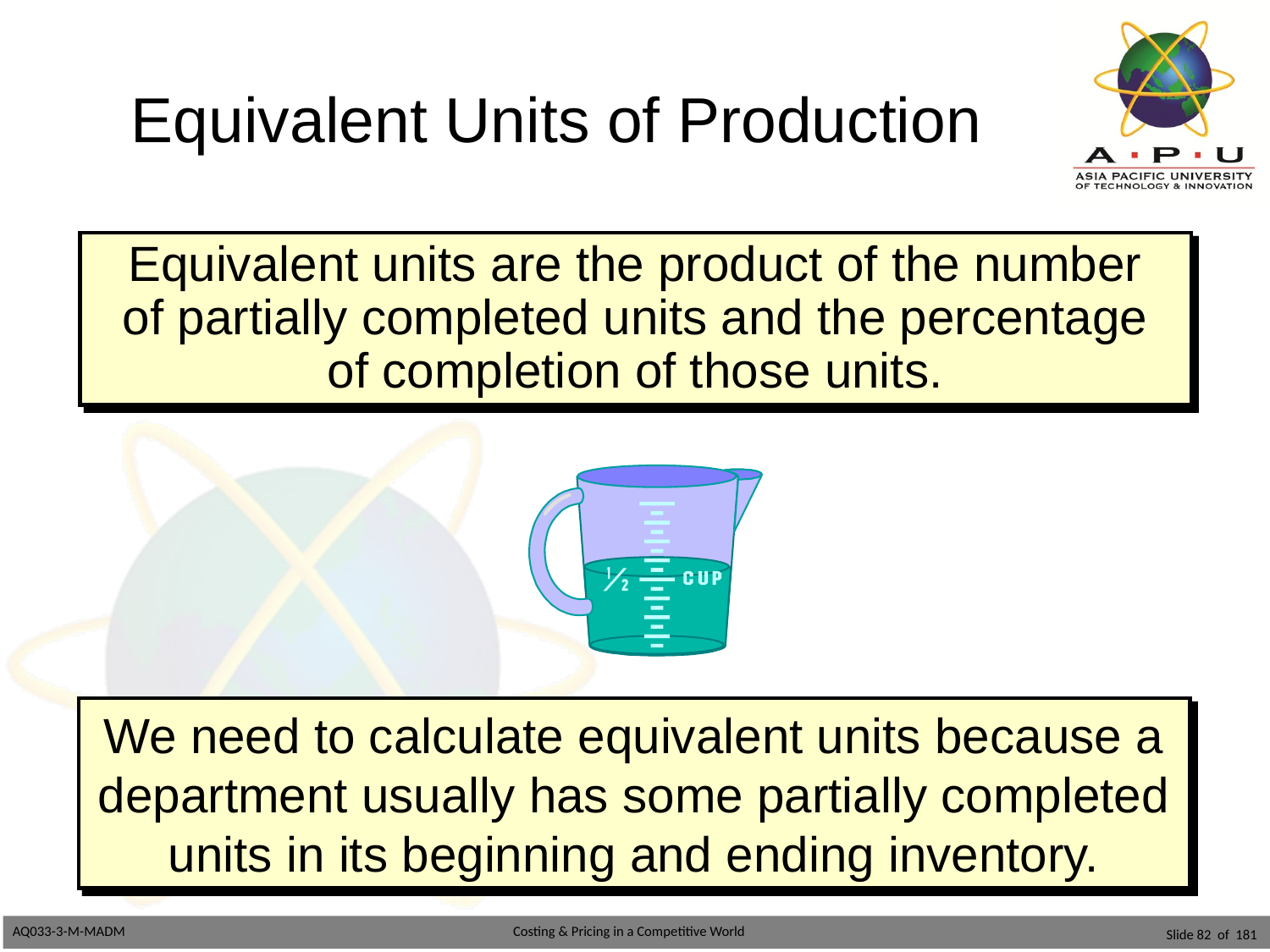

# Equivalent Units of Production
Equivalent units are the product of the number
of partially completed units and the percentage
of completion of those units.

We need to calculate equivalent units because a department usually has some partially completed units in its beginning and ending inventory.
Slide 82  of  181